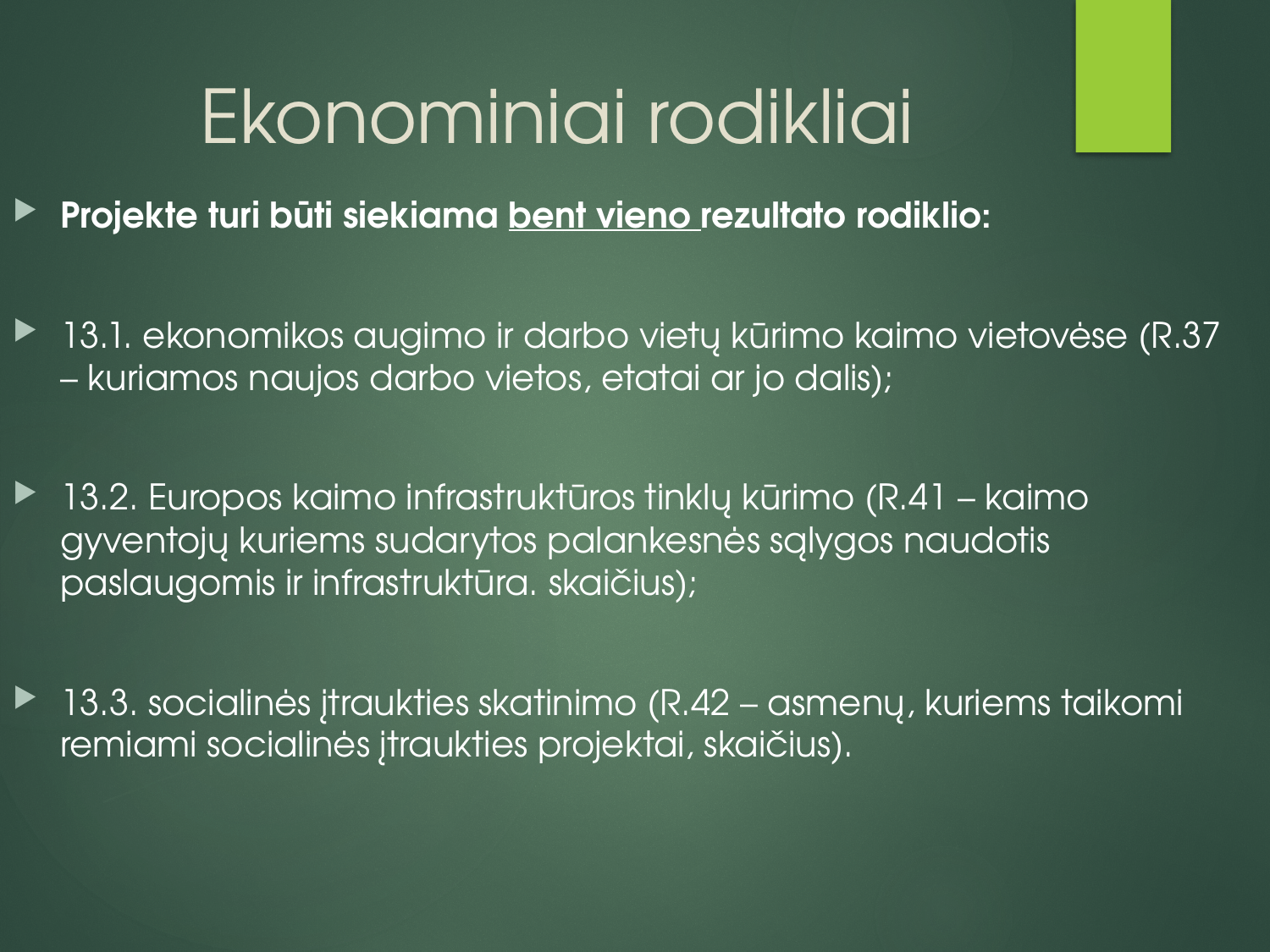

# Ekonominiai rodikliai
Projekte turi būti siekiama bent vieno rezultato rodiklio:

13.1. ekonomikos augimo ir darbo vietų kūrimo kaimo vietovėse (R.37 – kuriamos naujos darbo vietos, etatai ar jo dalis);

13.2. Europos kaimo infrastruktūros tinklų kūrimo (R.41 – kaimo gyventojų kuriems sudarytos palankesnės sąlygos naudotis paslaugomis ir infrastruktūra. skaičius);

13.3. socialinės įtraukties skatinimo (R.42 – asmenų, kuriems taikomi remiami socialinės įtraukties projektai, skaičius).